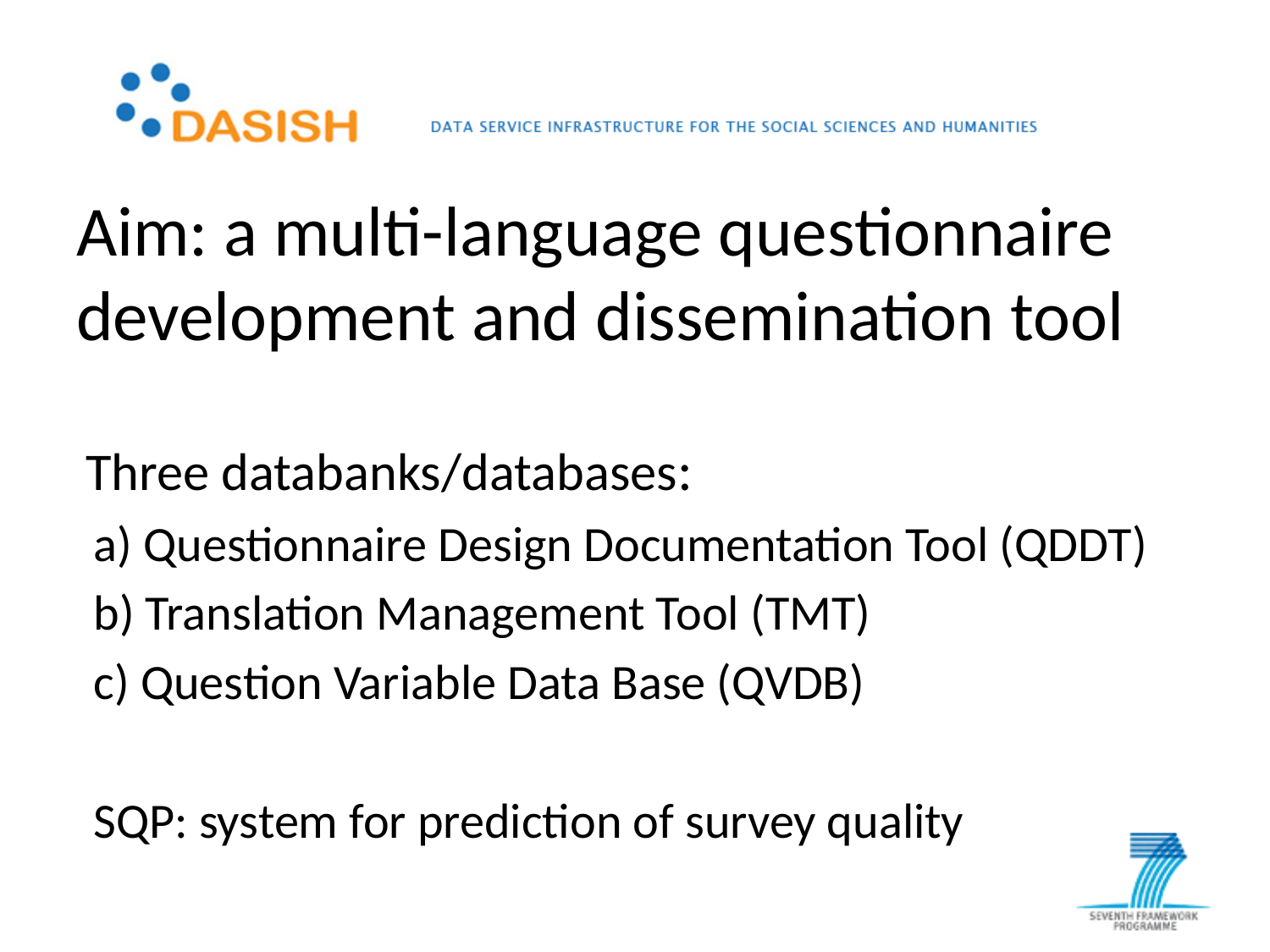

# Aim: a multi-language questionnaire development and dissemination tool
Three databanks/databases:
a) Questionnaire Design Documentation Tool (QDDT)
b) Translation Management Tool (TMT)
c) Question Variable Data Base (QVDB)

SQP: system for prediction of survey quality